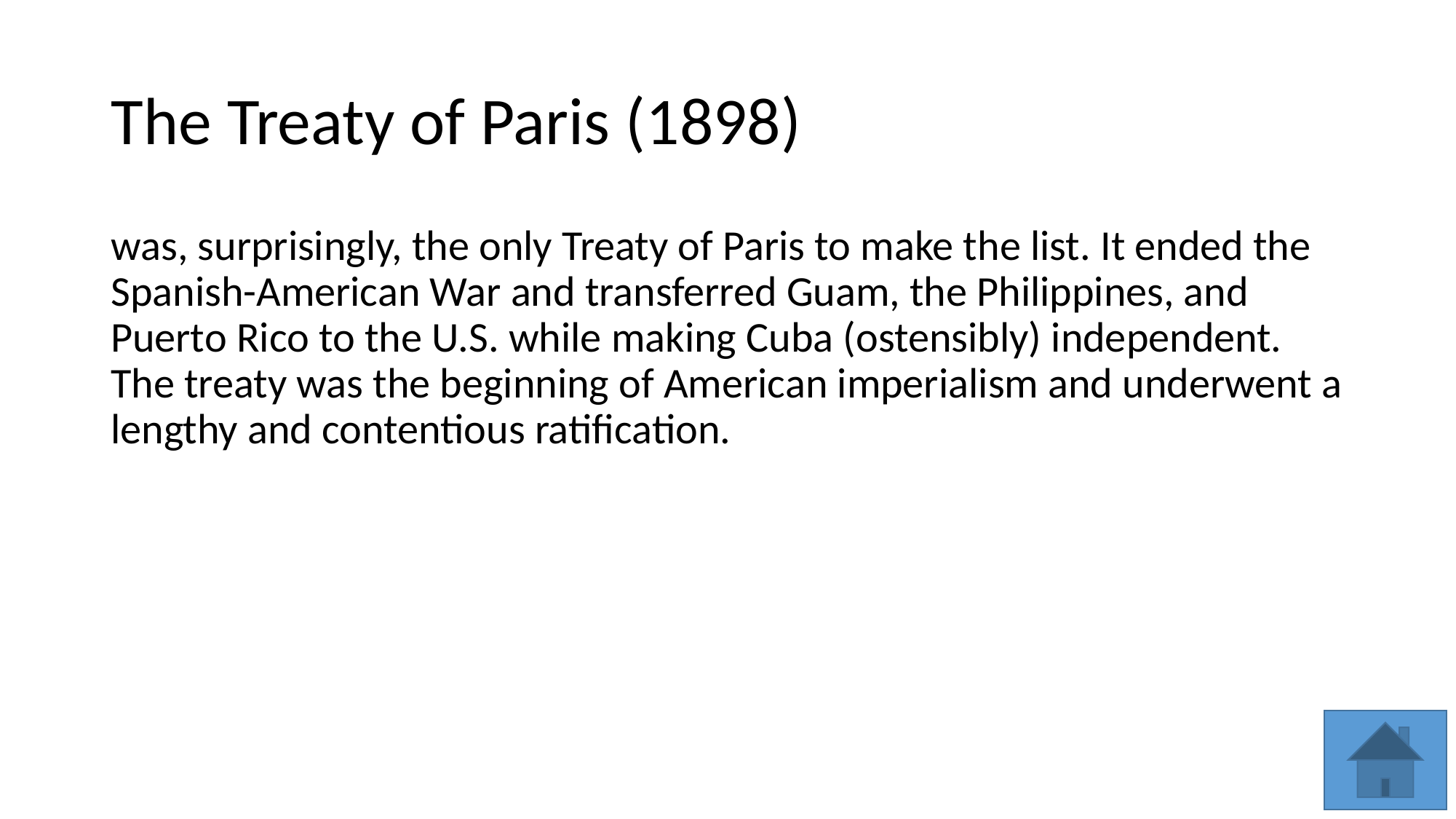

# The Treaty of Paris (1898)
was, surprisingly, the only Treaty of Paris to make the list. It ended the Spanish-American War and transferred Guam, the Philippines, and Puerto Rico to the U.S. while making Cuba (ostensibly) independent. The treaty was the beginning of American imperialism and underwent a lengthy and contentious ratification.